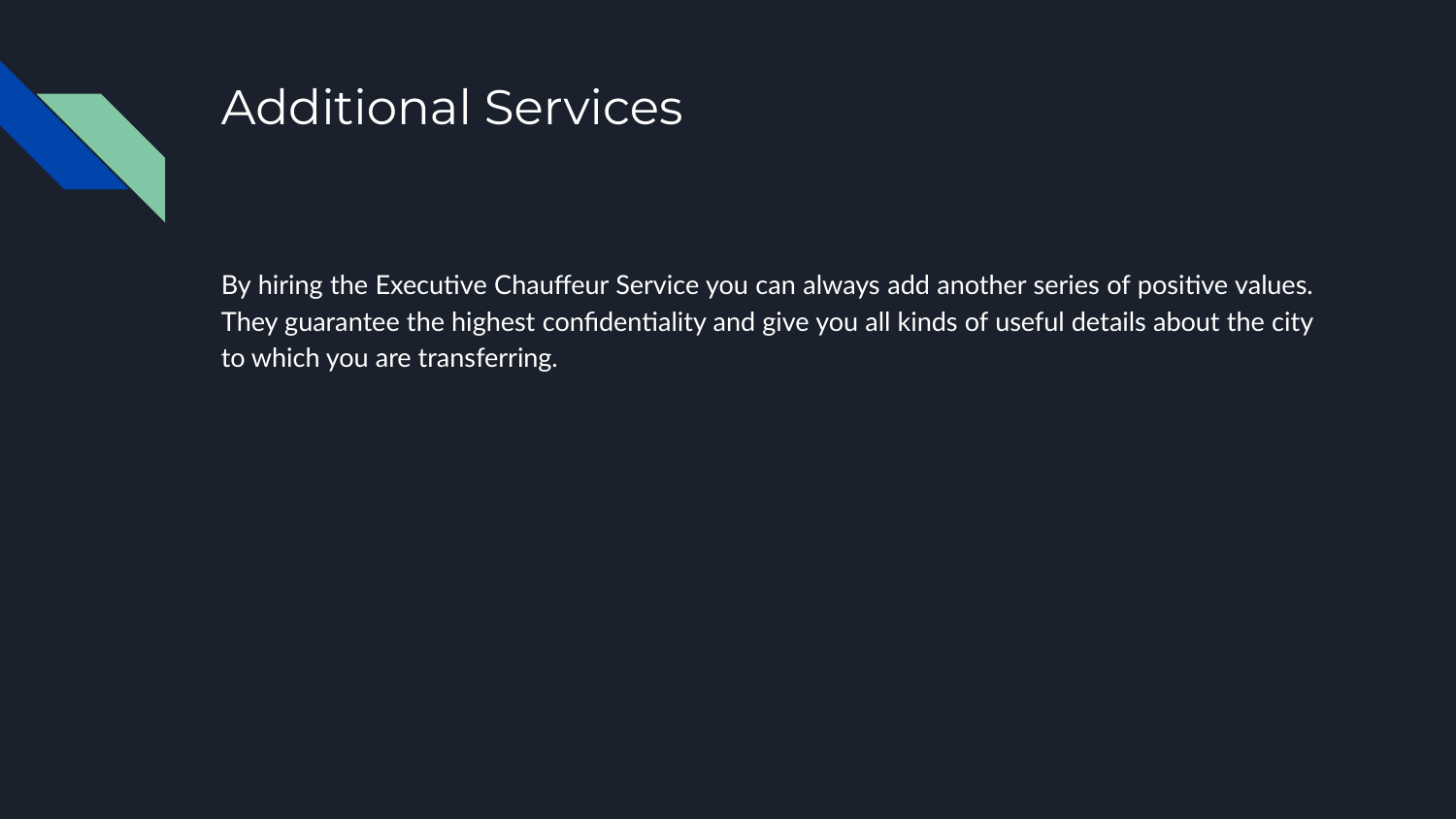

# Additional Services
By hiring the Executive Chauffeur Service you can always add another series of positive values. They guarantee the highest confidentiality and give you all kinds of useful details about the city to which you are transferring.